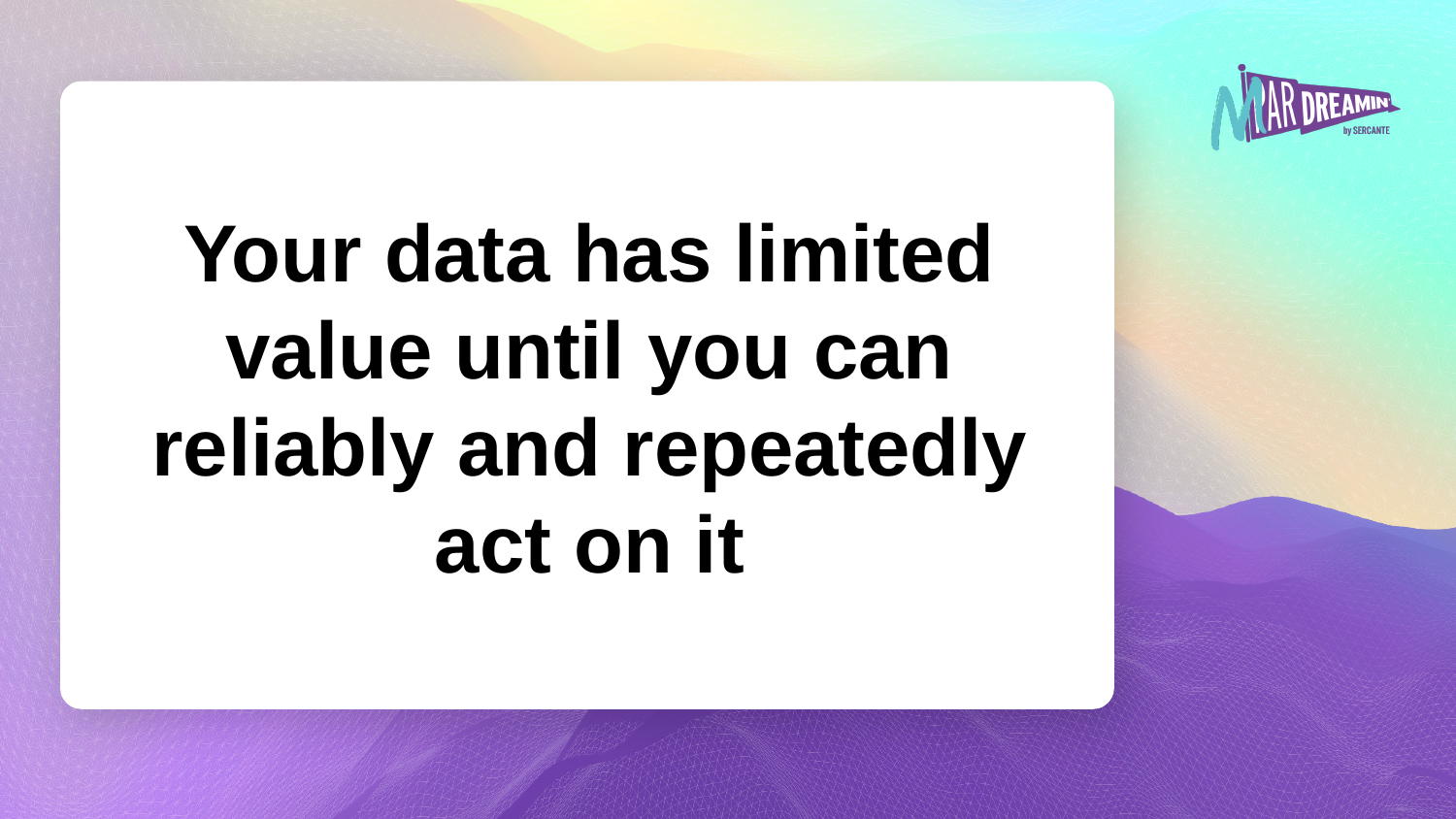

Your data has limited value until you can reliably and repeatedly act on it